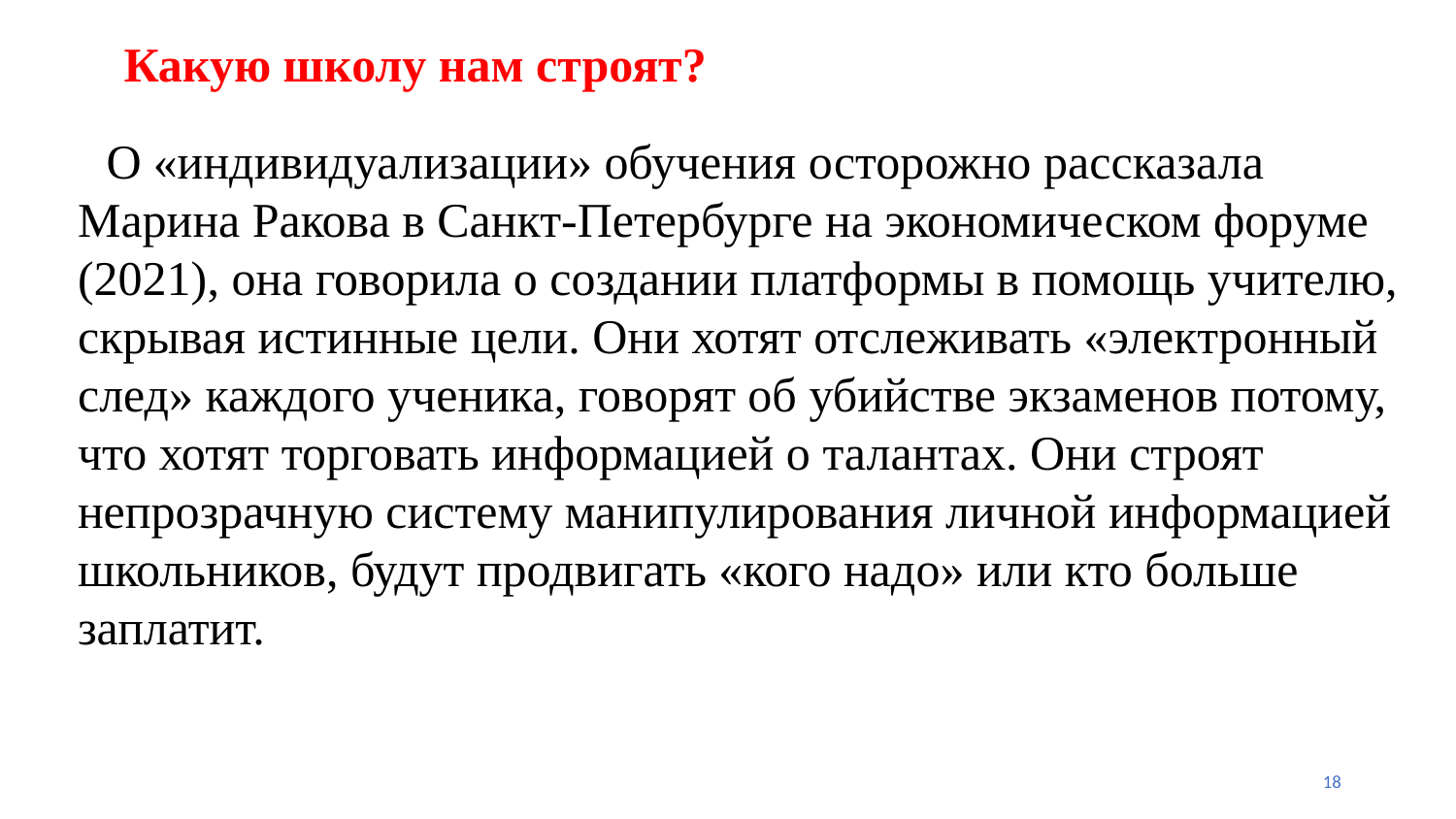

# Какую школу нам строят?
О «индивидуализации» обучения осторожно рассказала Марина Ракова в Санкт-Петербурге на экономическом форуме (2021), она говорила о создании платформы в помощь учителю, скрывая истинные цели. Они хотят отслеживать «электронный след» каждого ученика, говорят об убийстве экзаменов потому, что хотят торговать информацией о талантах. Они строят непрозрачную систему манипулирования личной информацией школьников, будут продвигать «кого надо» или кто больше заплатит.
18